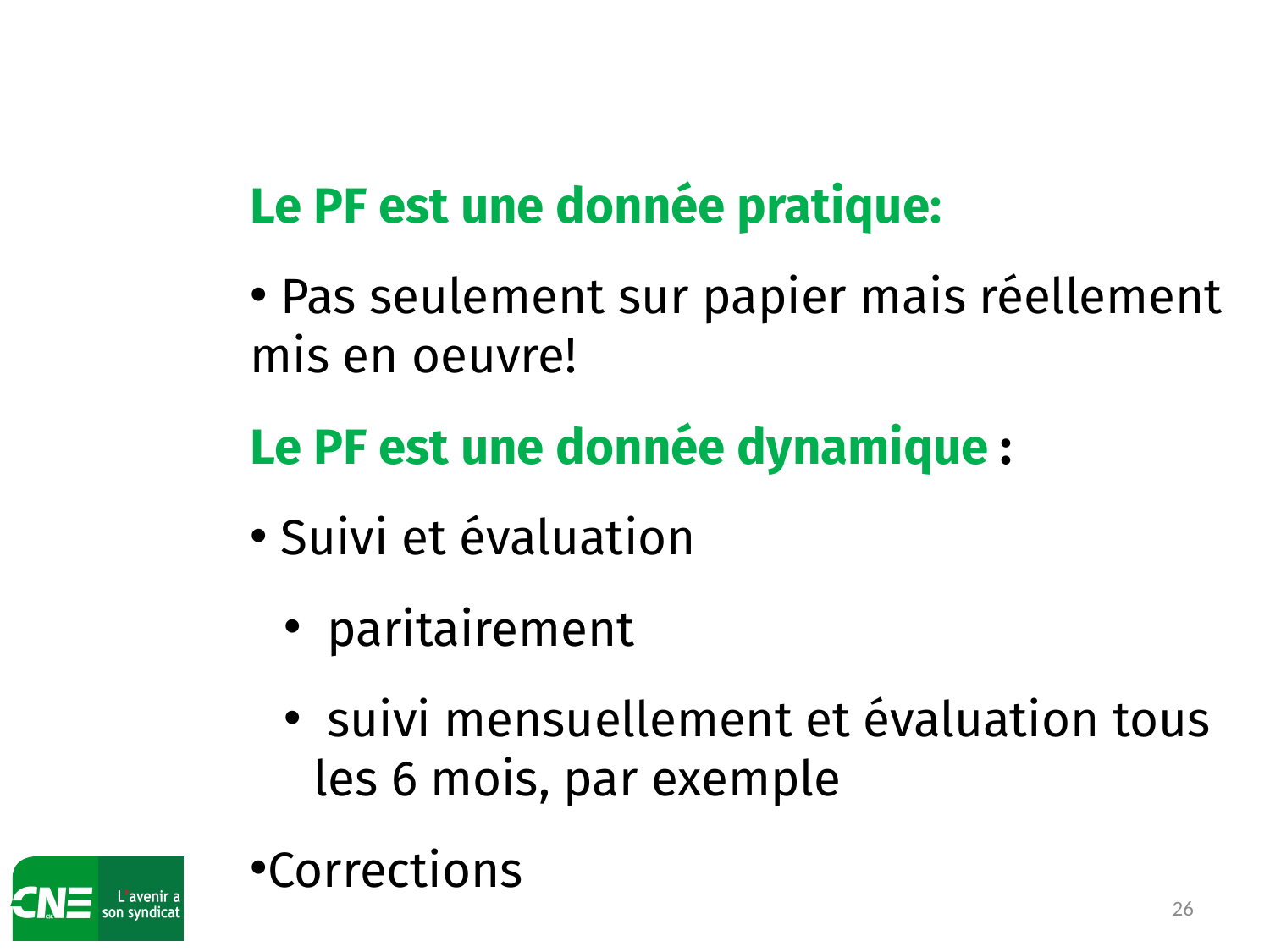

Le PF est une donnée pratique:
 Pas seulement sur papier mais réellement mis en oeuvre!
Le PF est une donnée dynamique :
 Suivi et évaluation
 paritairement
 suivi mensuellement et évaluation tous les 6 mois, par exemple
Corrections

26